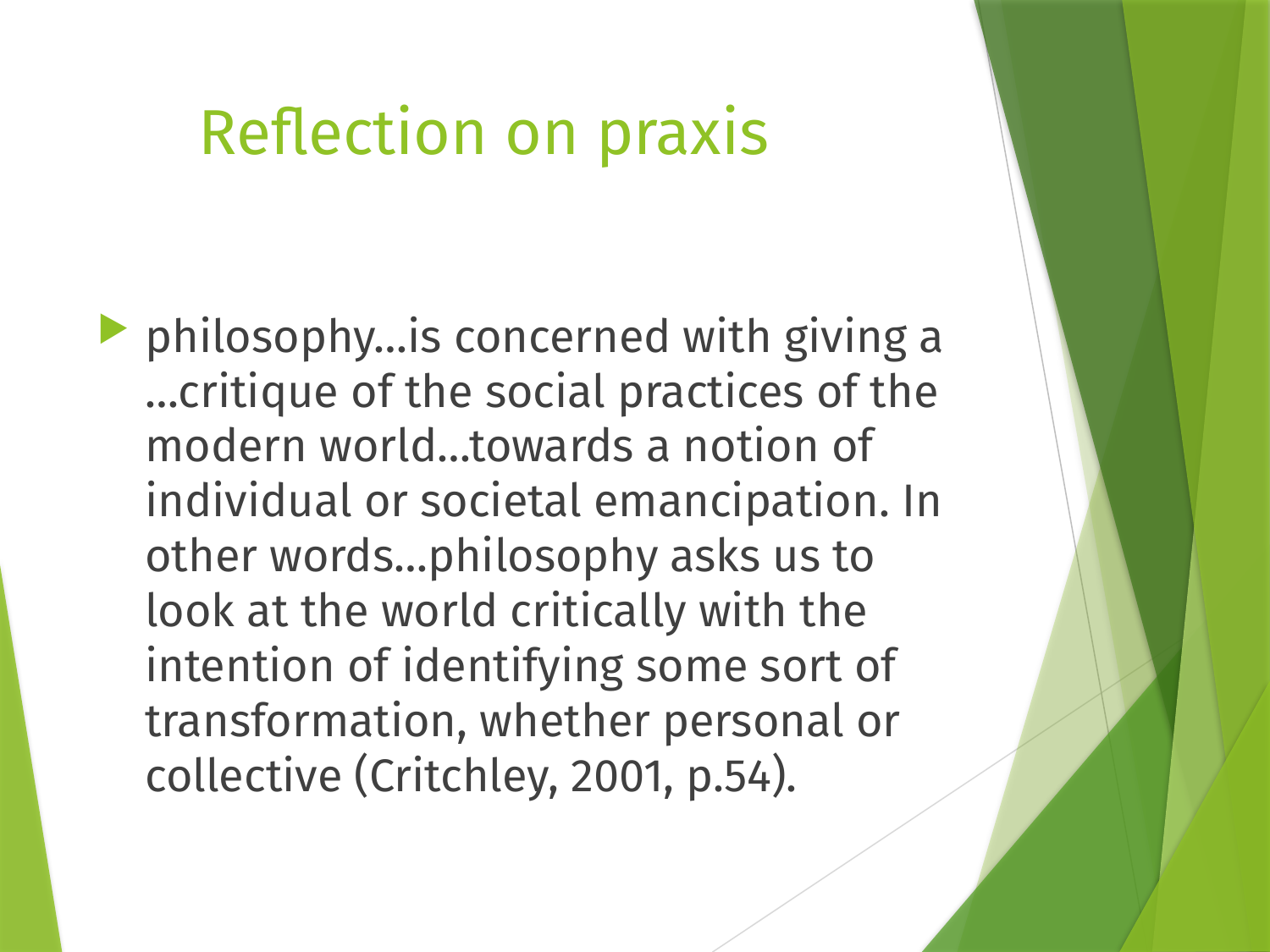

# Reflection on praxis
philosophy…is concerned with giving a …critique of the social practices of the modern world…towards a notion of individual or societal emancipation. In other words…philosophy asks us to look at the world critically with the intention of identifying some sort of transformation, whether personal or collective (Critchley, 2001, p.54).